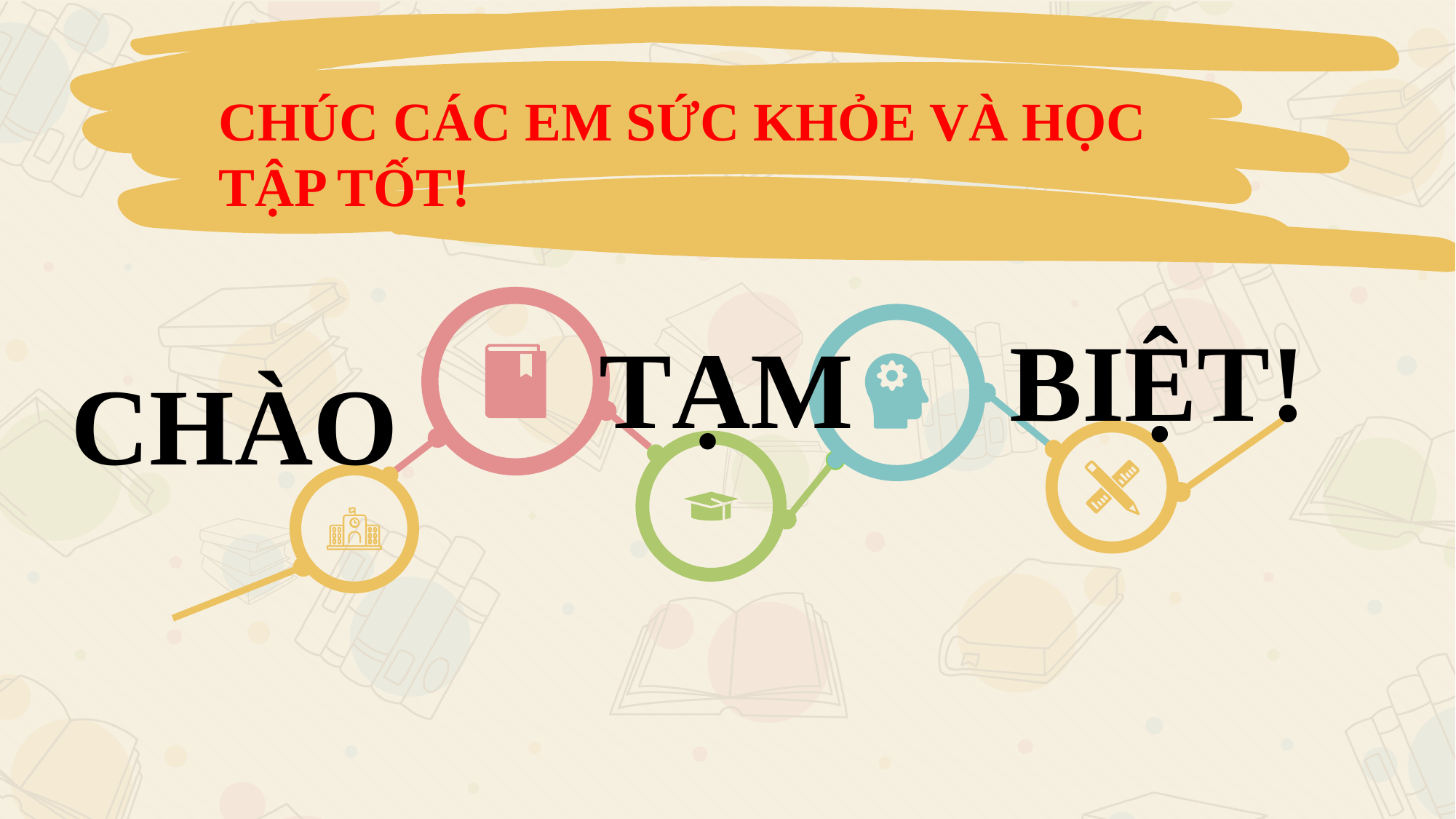

CHÚC CÁC EM SỨC KHỎE VÀ HỌC TẬP TỐT!

BIỆT!
TẠM

CHÀO